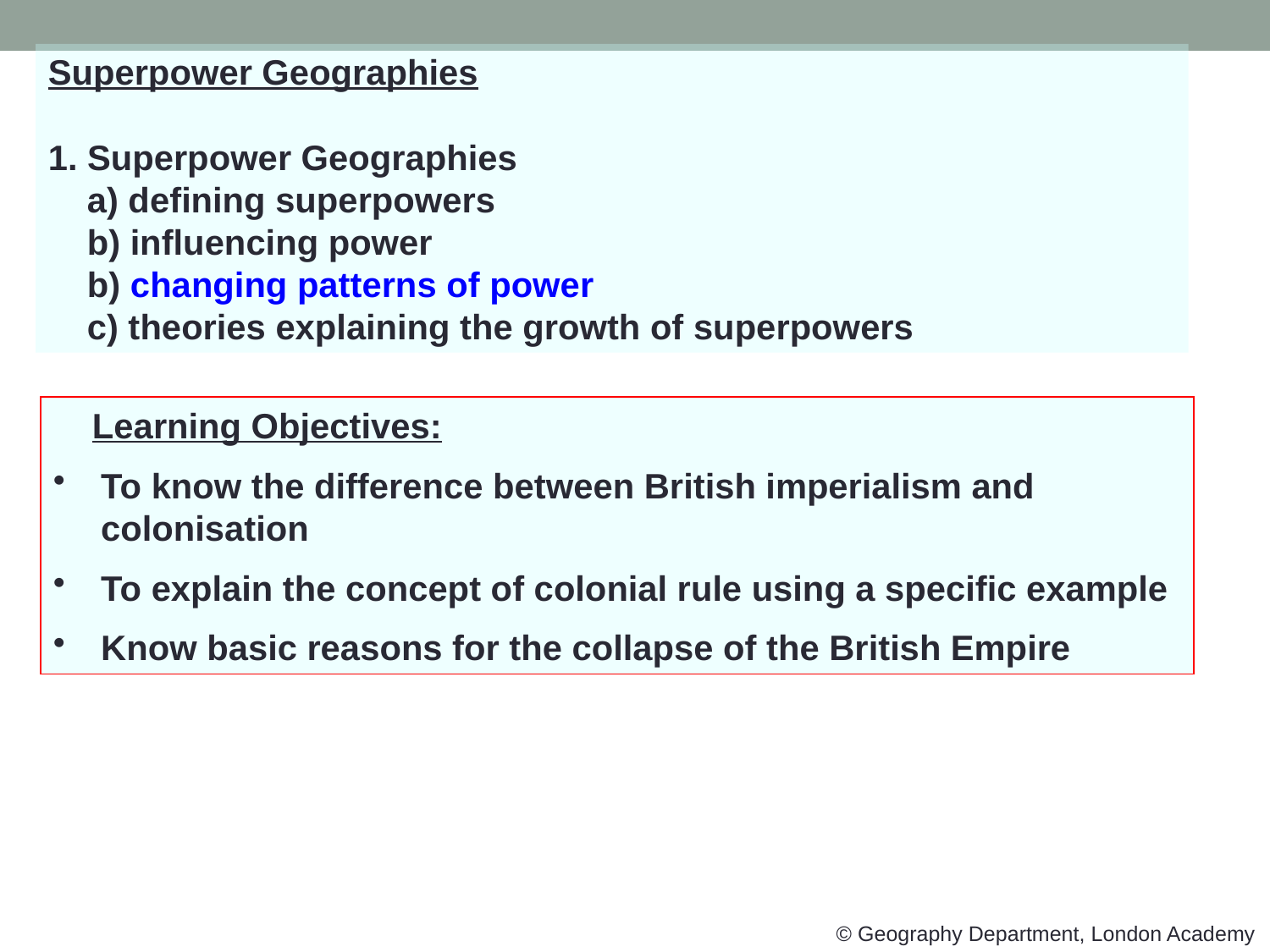

Superpower Geographies
1. Superpower Geographies
    a) defining superpowers
    b) influencing power
    b) changing patterns of power
    c) theories explaining the growth of superpowers
    Learning Objectives:
To know the difference between British imperialism and colonisation
To explain the concept of colonial rule using a specific example
Know basic reasons for the collapse of the British Empire
© Geography Department, London Academy